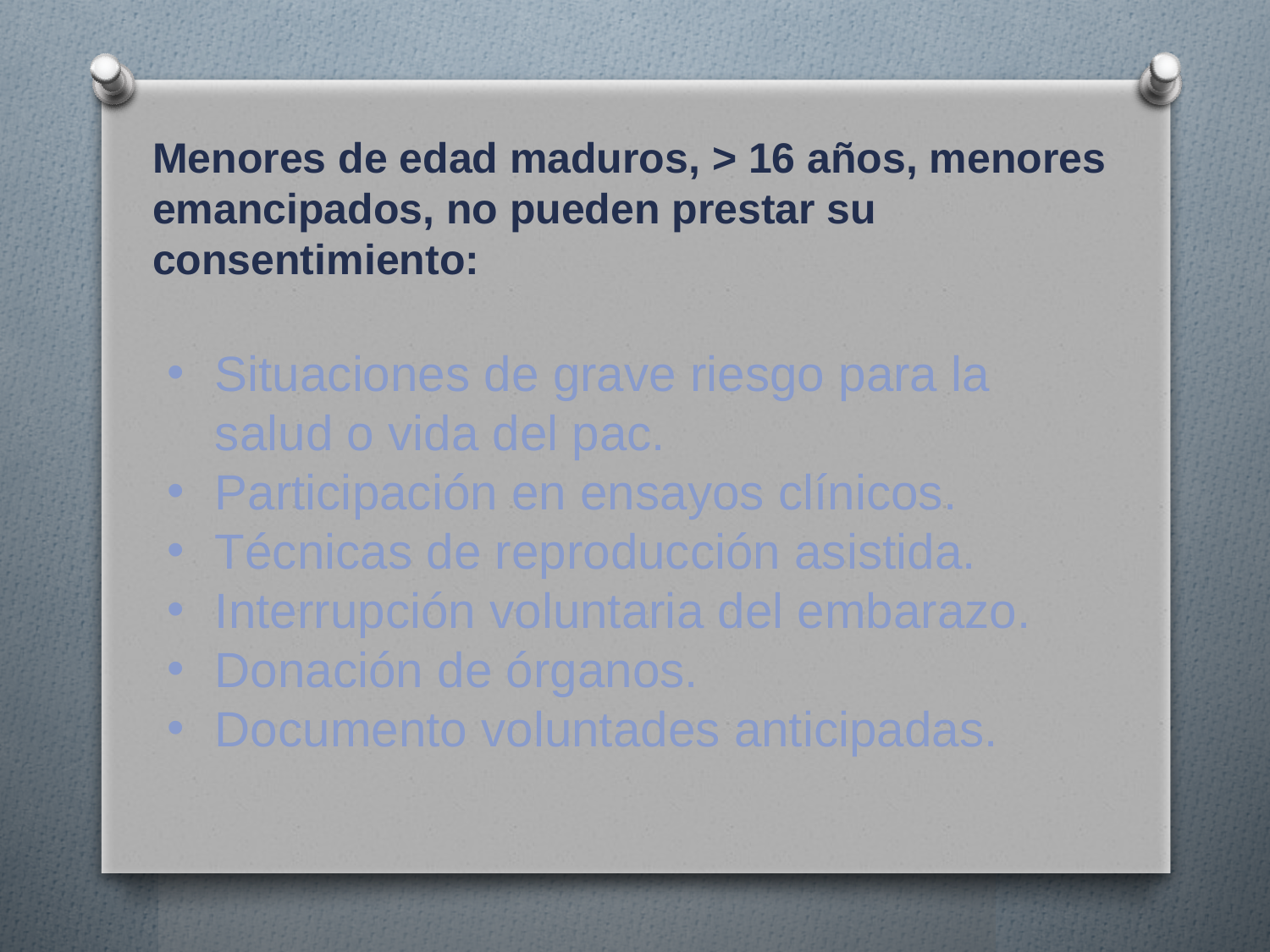

# Menores de edad maduros, > 16 años, menores emancipados, no pueden prestar su consentimiento:
Situaciones de grave riesgo para la salud o vida del pac.
Participación en ensayos clínicos.
Técnicas de reproducción asistida.
Interrupción voluntaria del embarazo.
Donación de órganos.
Documento voluntades anticipadas.